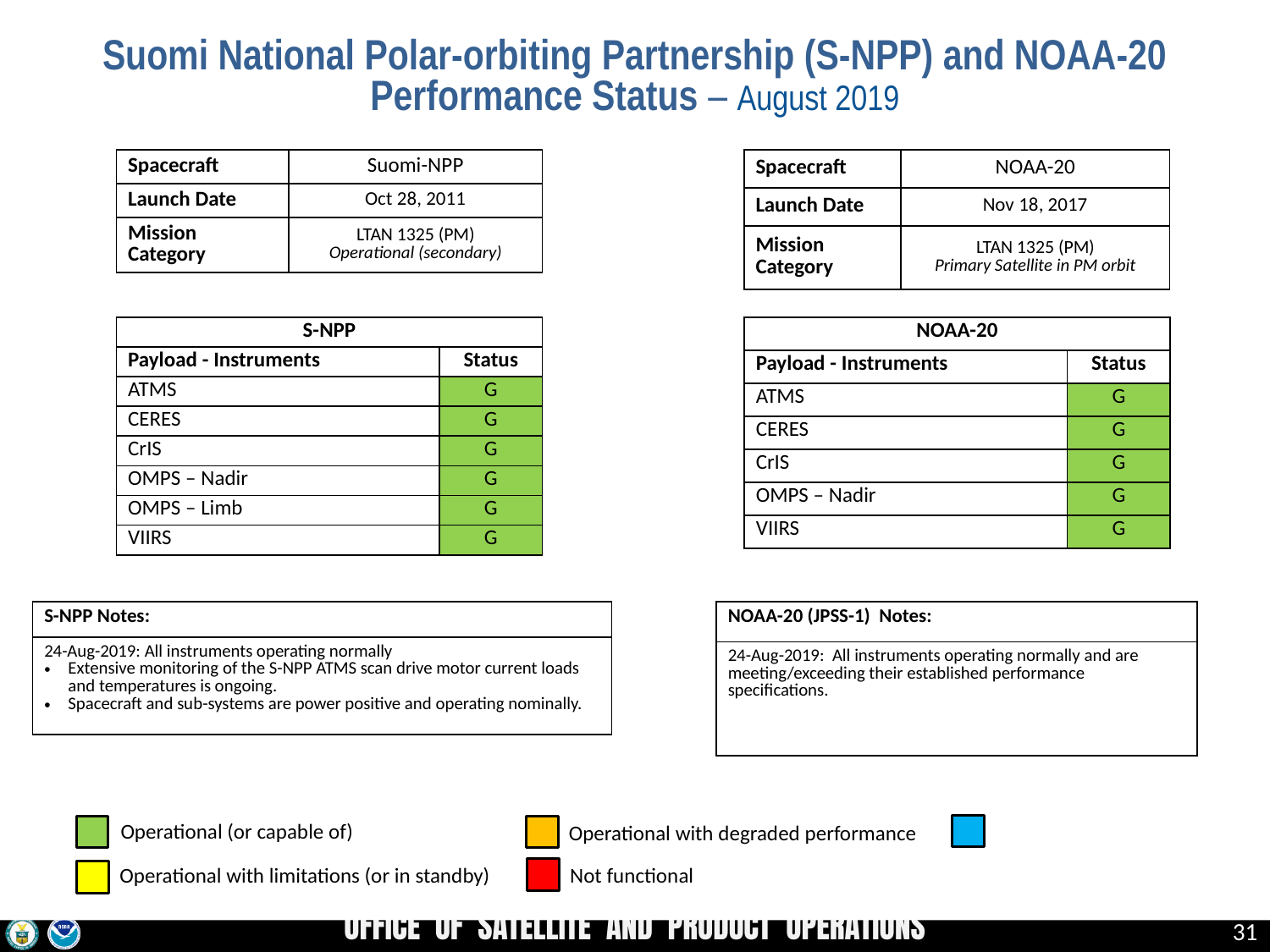

Suomi National Polar-orbiting Partnership (S-NPP) and NOAA-20
Performance Status – August 2019
| Spacecraft | Suomi-NPP |
| --- | --- |
| Launch Date | Oct 28, 2011 |
| Mission Category | LTAN 1325 (PM) Operational (secondary) |
| Spacecraft | NOAA-20 |
| --- | --- |
| Launch Date | Nov 18, 2017 |
| Mission Category | LTAN 1325 (PM) Primary Satellite in PM orbit |
| S-NPP |  |
| --- | --- |
| Payload - Instruments | Status |
| ATMS | G |
| CERES | G |
| CrIS | G |
| OMPS – Nadir | G |
| OMPS – Limb | G |
| VIIRS | G |
| NOAA-20 |  |
| --- | --- |
| Payload - Instruments | Status |
| ATMS | G |
| CERES | G |
| CrIS | G |
| OMPS – Nadir | G |
| VIIRS | G |
| S-NPP Notes: |
| --- |
| 24-Aug-2019: All instruments operating normally Extensive monitoring of the S-NPP ATMS scan drive motor current loads and temperatures is ongoing. Spacecraft and sub-systems are power positive and operating nominally. |
| NOAA-20 (JPSS-1) Notes: |
| --- |
| 24-Aug-2019: All instruments operating normally and are meeting/exceeding their established performance specifications. |
Operational (or capable of)
Operational with degraded performance

Not functional
Operational with limitations (or in standby)